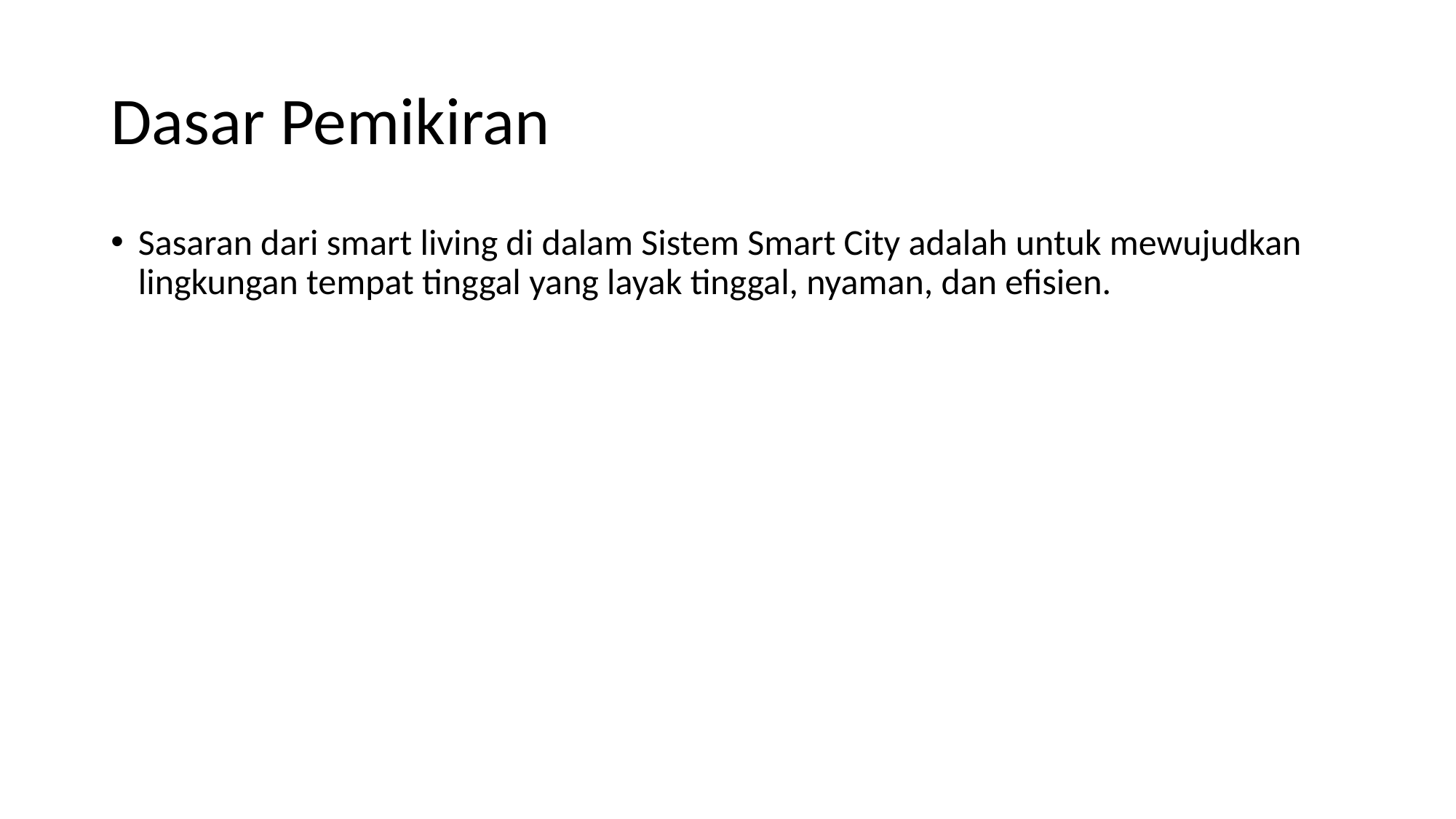

# Dasar Pemikiran
Sasaran dari smart living di dalam Sistem Smart City adalah untuk mewujudkan lingkungan tempat tinggal yang layak tinggal, nyaman, dan efisien.